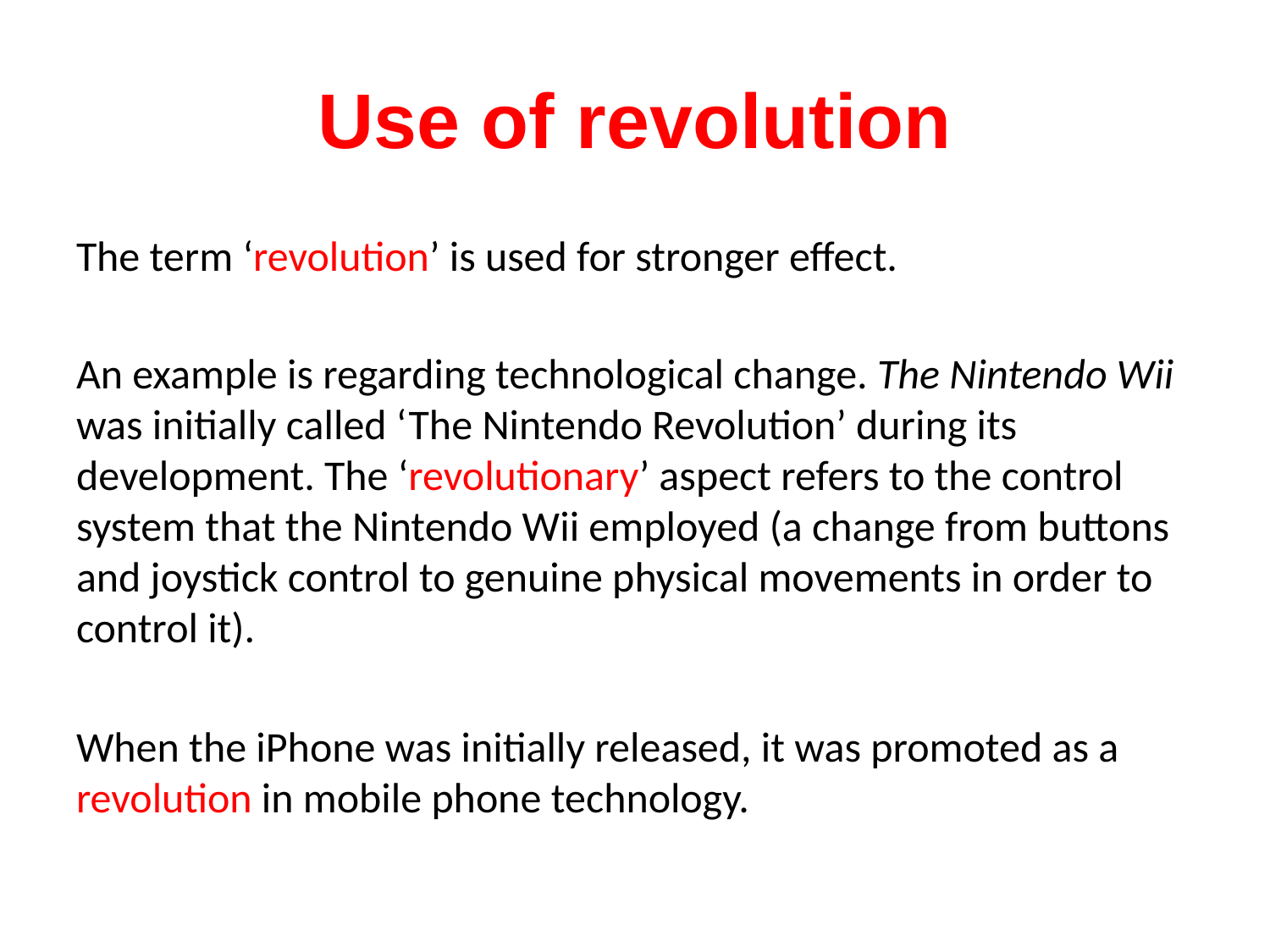

# Use of revolution
The term ‘revolution’ is used for stronger effect.

An example is regarding technological change. The Nintendo Wii was initially called ‘The Nintendo Revolution’ during its development. The ‘revolutionary’ aspect refers to the control system that the Nintendo Wii employed (a change from buttons and joystick control to genuine physical movements in order to control it).

When the iPhone was initially released, it was promoted as a revolution in mobile phone technology.